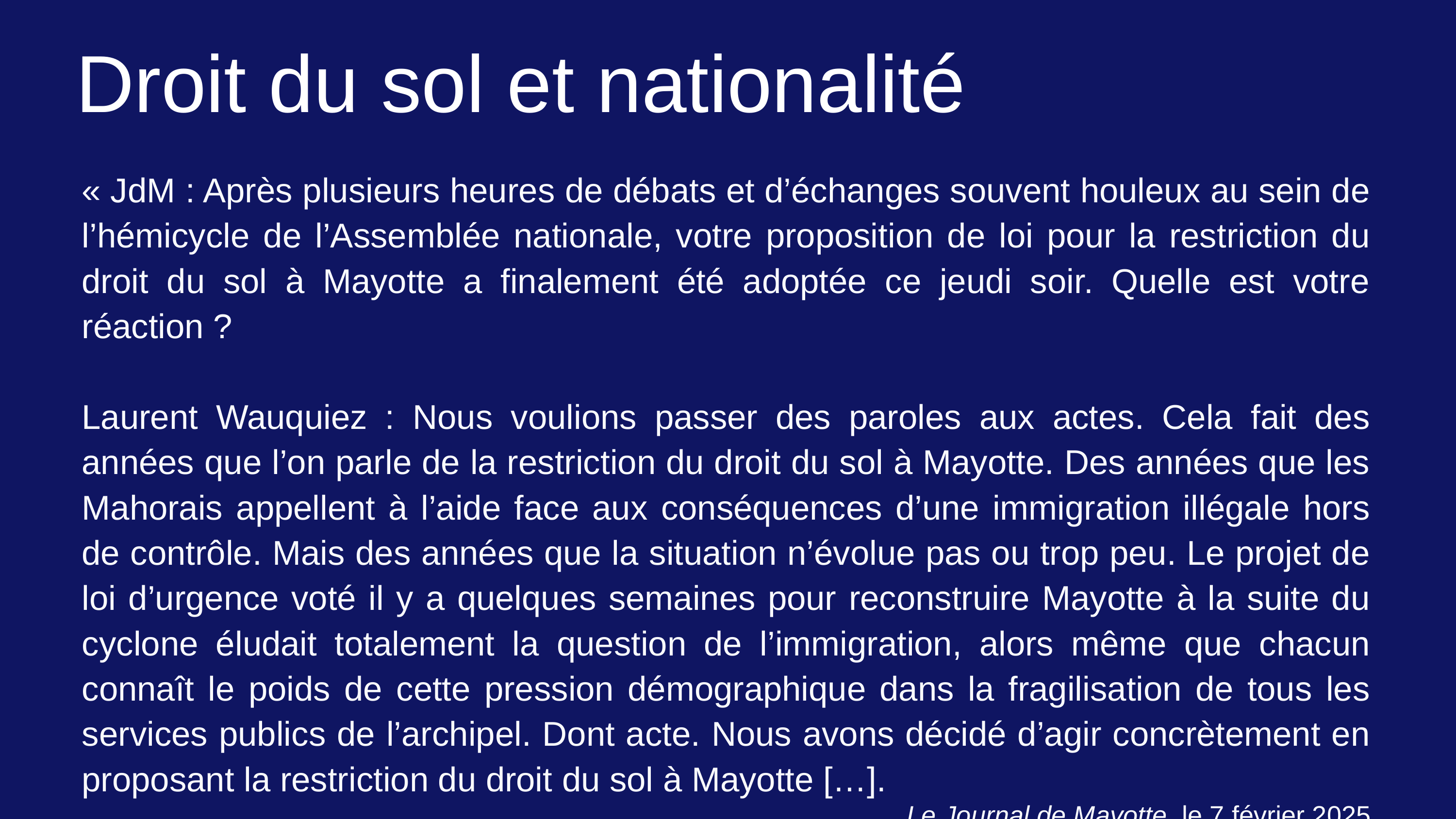

Droit du sol et nationalité
« JdM : Après plusieurs heures de débats et d’échanges souvent houleux au sein de l’hémicycle de l’Assemblée nationale, votre proposition de loi pour la restriction du droit du sol à Mayotte a finalement été adoptée ce jeudi soir. Quelle est votre réaction ?

Laurent Wauquiez : Nous voulions passer des paroles aux actes. Cela fait des années que l’on parle de la restriction du droit du sol à Mayotte. Des années que les Mahorais appellent à l’aide face aux conséquences d’une immigration illégale hors de contrôle. Mais des années que la situation n’évolue pas ou trop peu. Le projet de loi d’urgence voté il y a quelques semaines pour reconstruire Mayotte à la suite du cyclone éludait totalement la question de l’immigration, alors même que chacun connaît le poids de cette pression démographique dans la fragilisation de tous les services publics de l’archipel. Dont acte. Nous avons décidé d’agir concrètement en proposant la restriction du droit du sol à Mayotte […].
Le Journal de Mayotte, le 7 février 2025